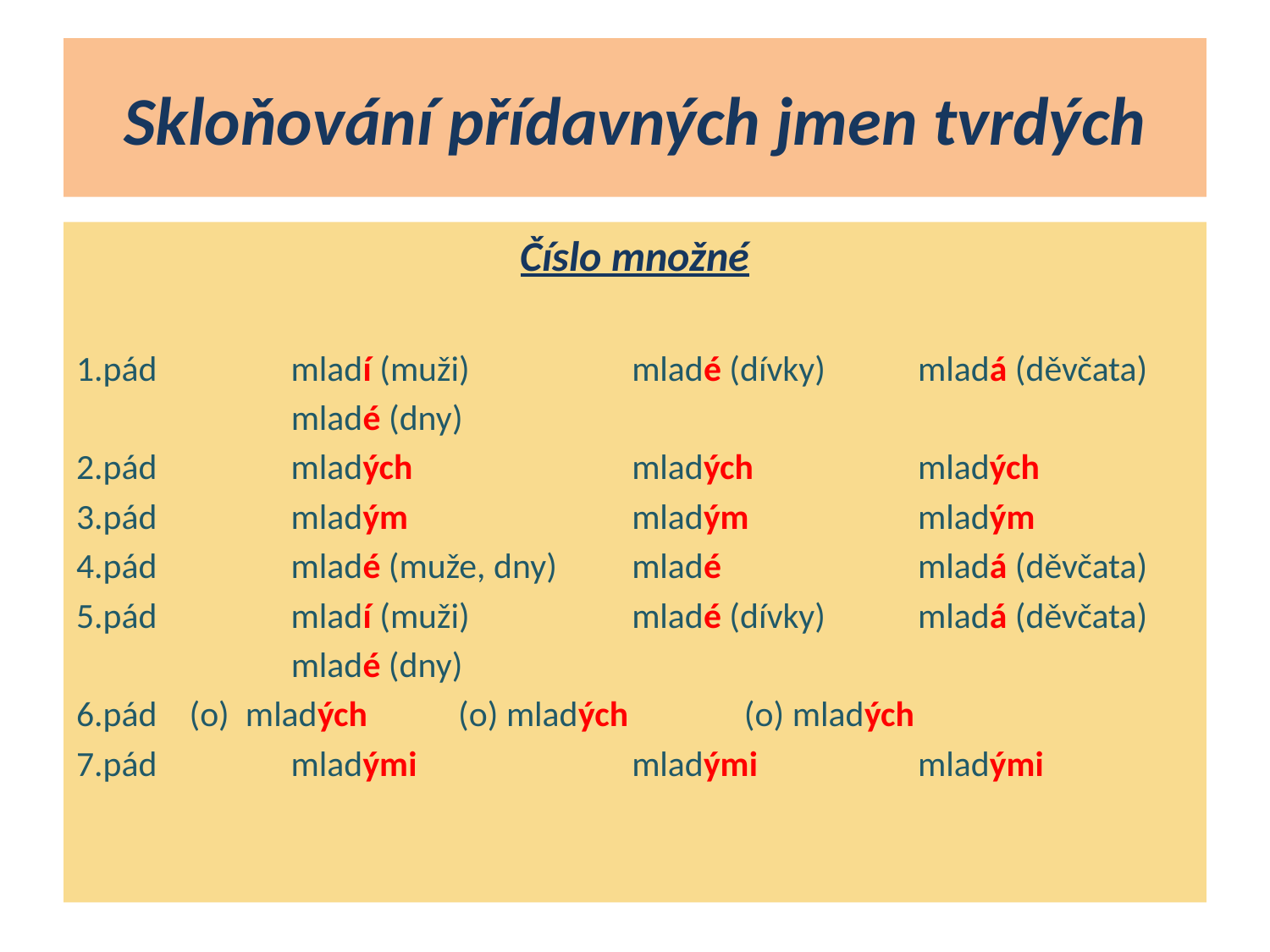

# Skloňování přídavných jmen tvrdých
Číslo množné

1.pád	     mladí (muži)	   	mladé (dívky)	    mladá (děvčata)
		     mladé (dny)
2.pád	     mladých		mladých		    mladých
3.pád	     mladým		mladým		    mladým
4.pád	     mladé (muže, dny)	mladé		    mladá (děvčata)
5.pád	     mladí (muži)		mladé (dívky)	    mladá (děvčata)
		     mladé (dny)
6.pád    (o)  mladých	          (o) mladých	              (o) mladých
7.pád	     mladými		mladými		    mladými